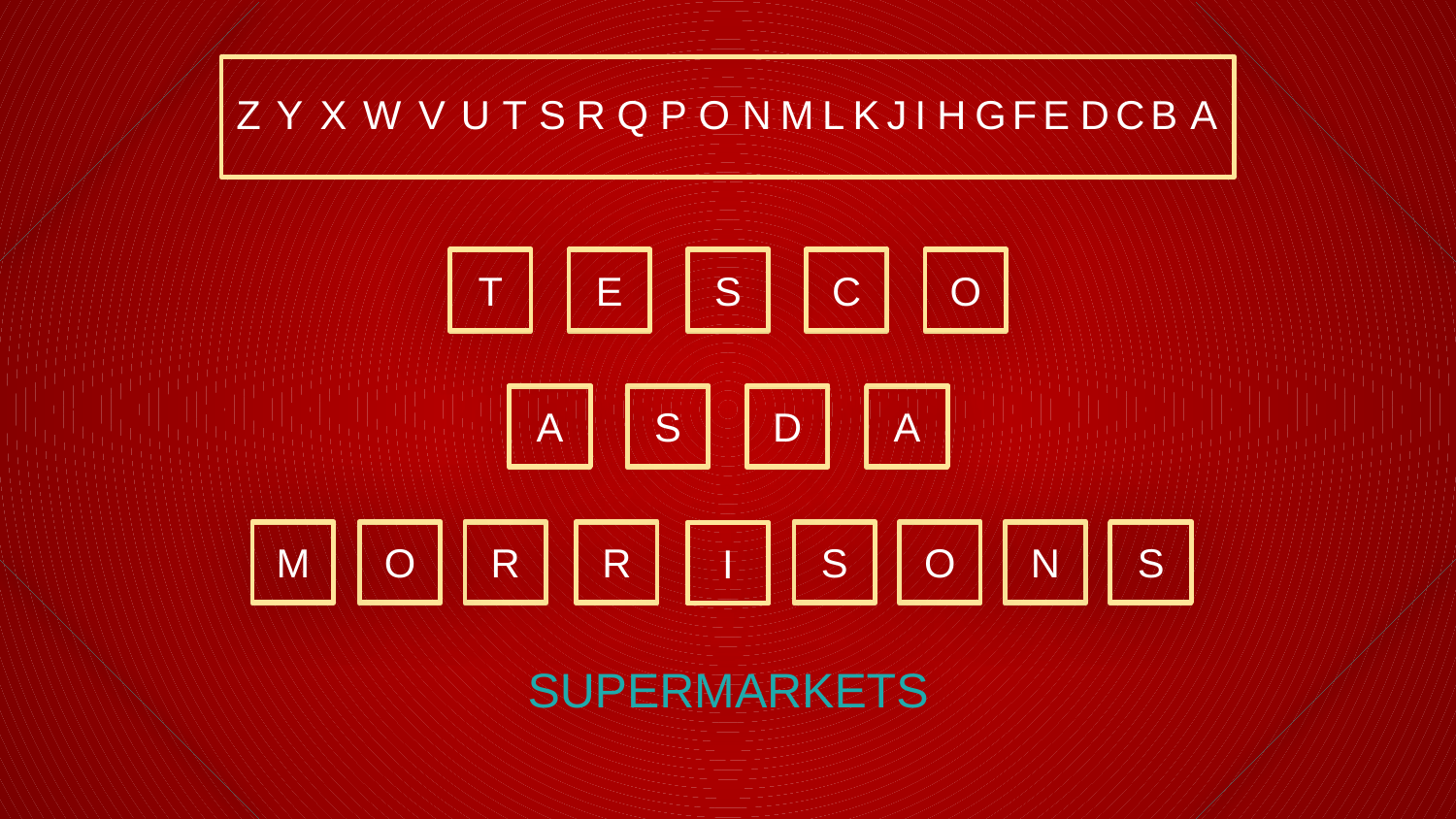

Z
Y
X
W
V
U
T
S
R
Q
P
O
N
M
L
K
J
I
H
G
F
E
D
C
B
A
T
E
S
C
O

A
S
D
A

M
O
R
R
S
O
N
S

I

SUPERMARKETS